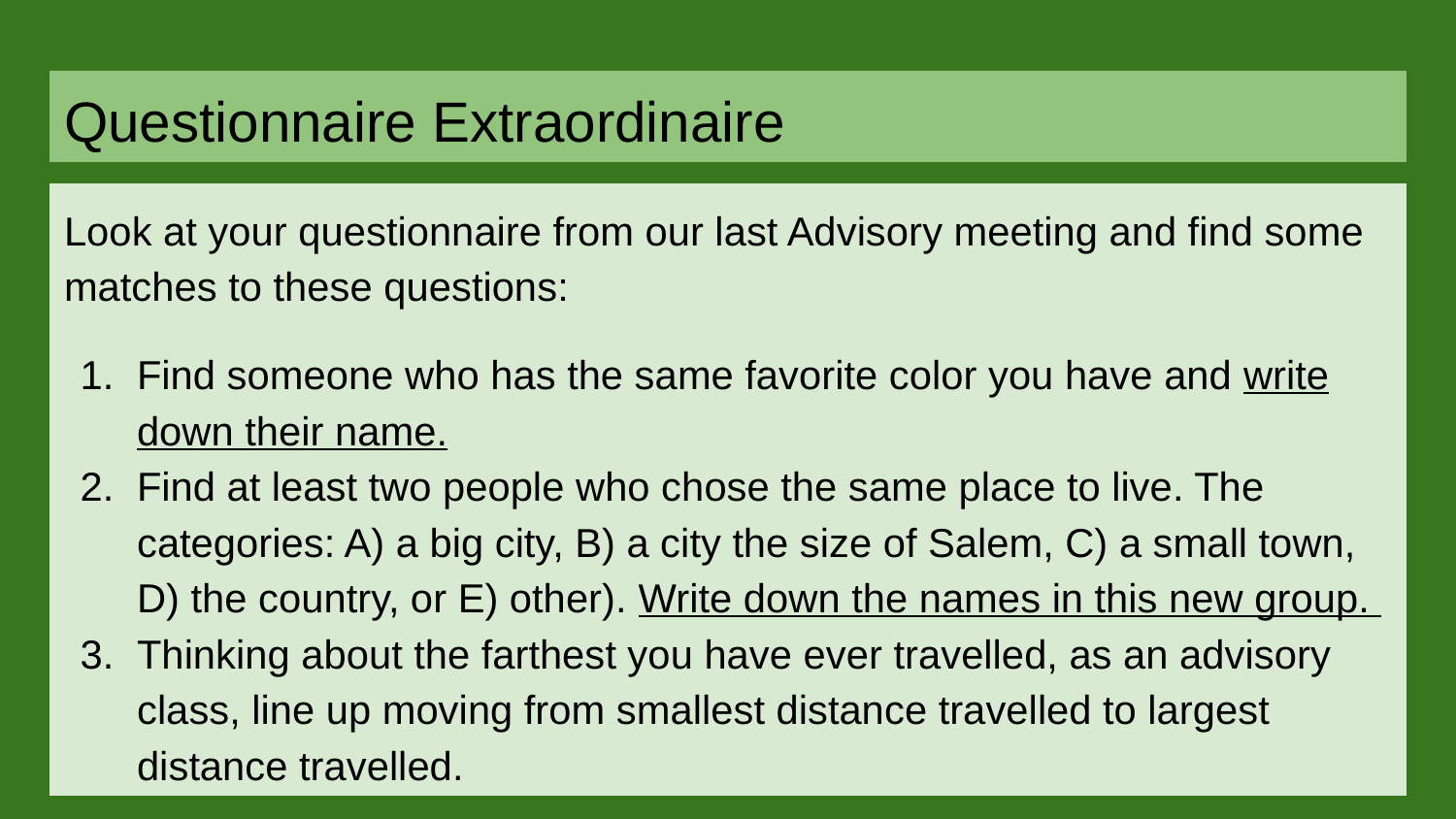

# Questionnaire Extraordinaire

Look at your questionnaire from our last Advisory meeting and find some matches to these questions:
Find someone who has the same favorite color you have and write down their name.
Find at least two people who chose the same place to live. The categories: A) a big city, B) a city the size of Salem, C) a small town, D) the country, or E) other). Write down the names in this new group.
Thinking about the farthest you have ever travelled, as an advisory class, line up moving from smallest distance travelled to largest distance travelled.